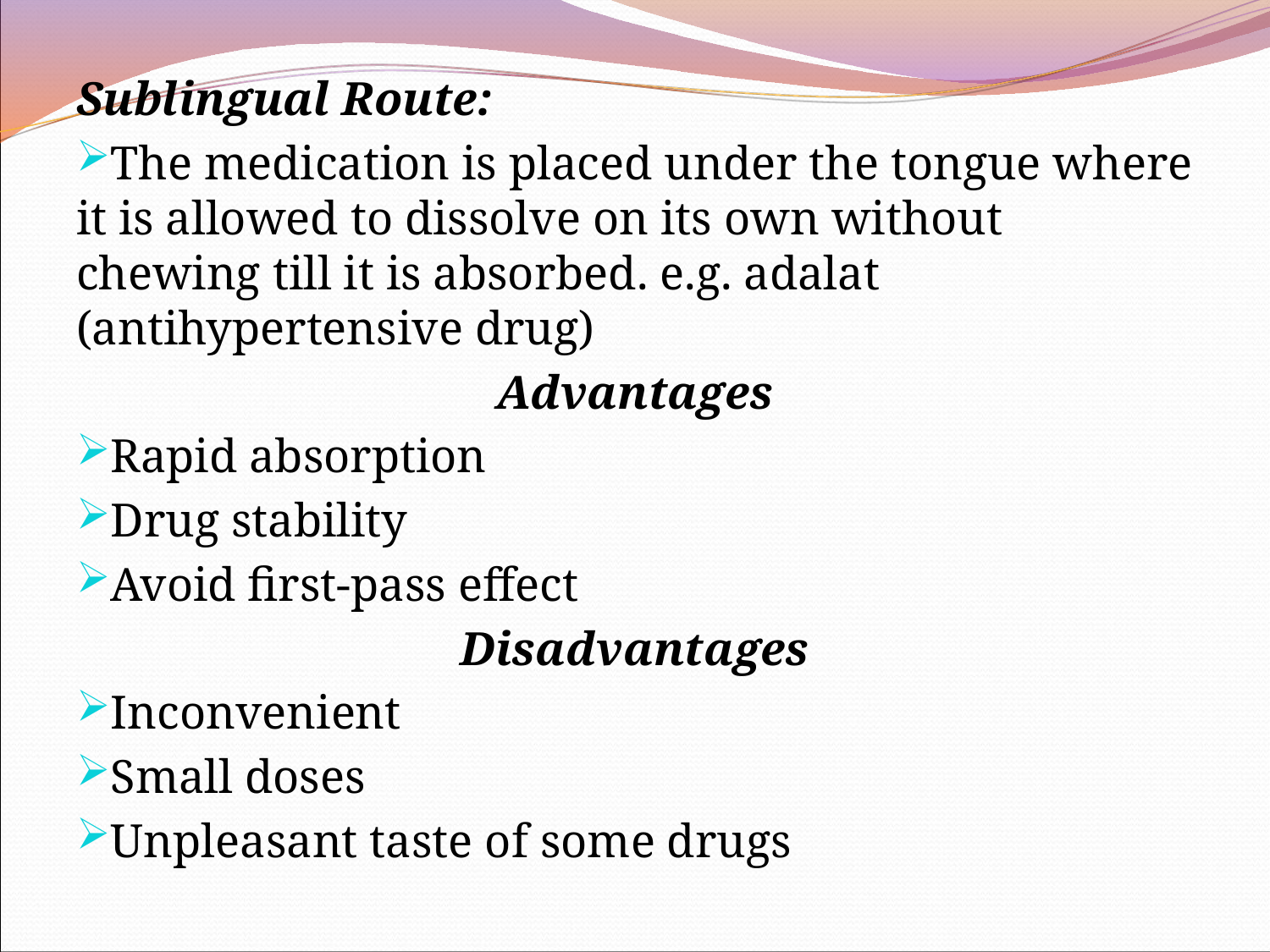

Sublingual Route:
The medication is placed under the tongue where it is allowed to dissolve on its own without chewing till it is absorbed. e.g. adalat (antihypertensive drug)
Advantages
Rapid absorption
Drug stability
Avoid first-pass effect
Disadvantages
Inconvenient
Small doses
Unpleasant taste of some drugs